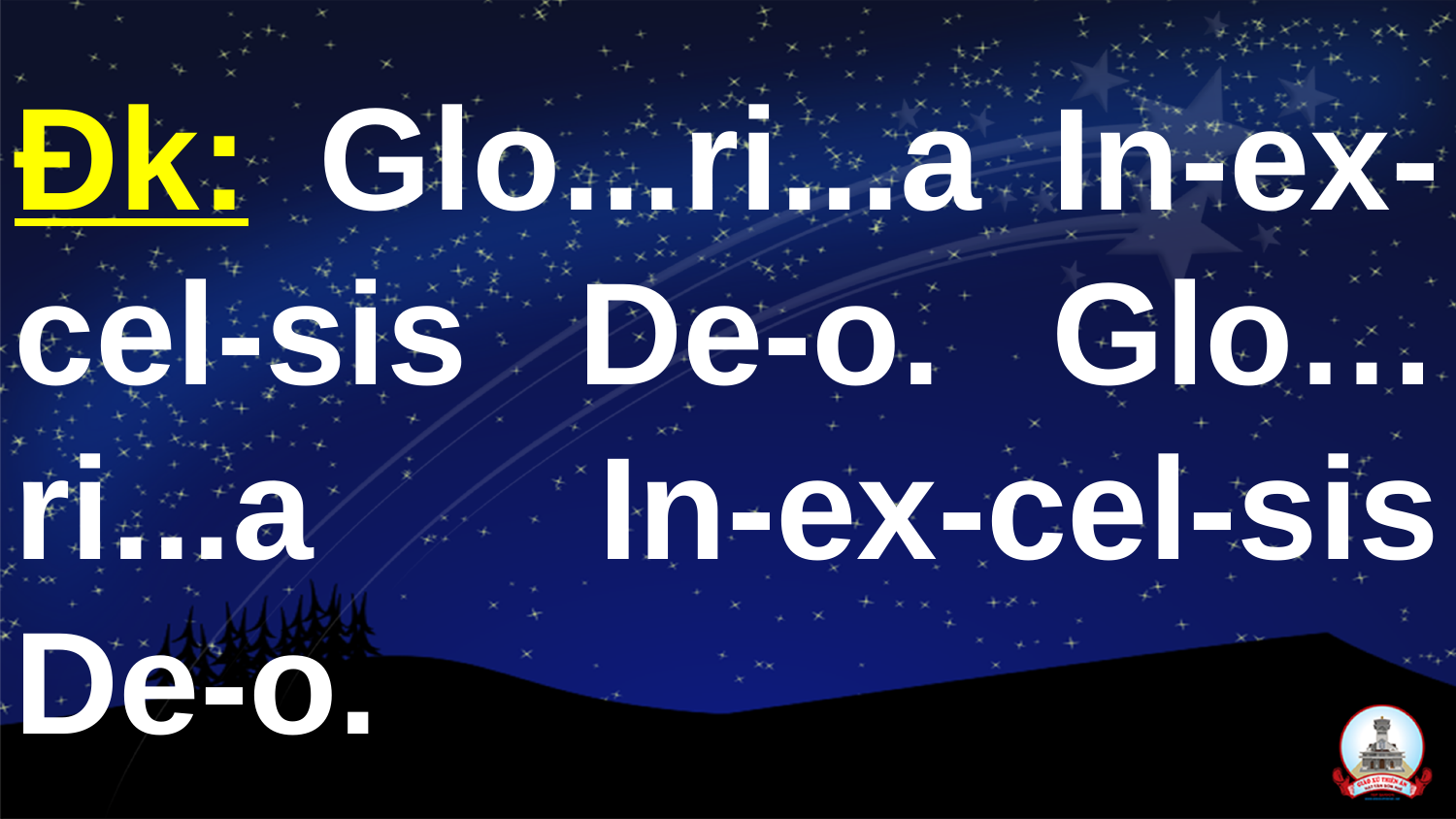

Đk: Glo...ri...a In-ex-cel-sis De-o. Glo…ri...a In-ex-cel-sis De-o.